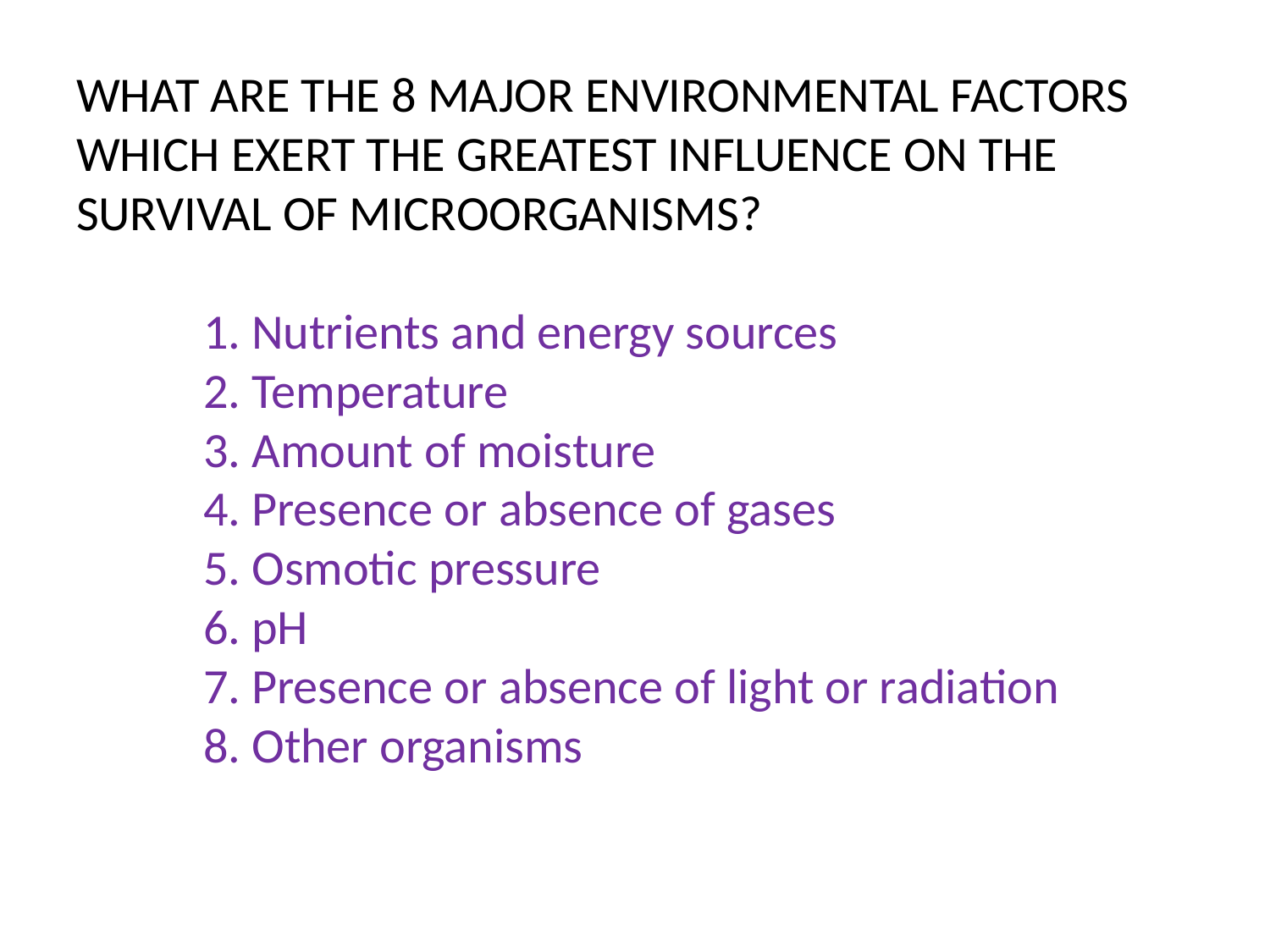

# WHAT ARE THE 8 MAJOR ENVIRONMENTAL FACTORS WHICH EXERT THE GREATEST INFLUENCE ON THE SURVIVAL OF MICROORGANISMS? 1. Nutrients and energy sources 2. Temperature 3. Amount of moisture 4. Presence or absence of gases 5. Osmotic pressure 6. pH 7. Presence or absence of light or radiation 8. Other organisms